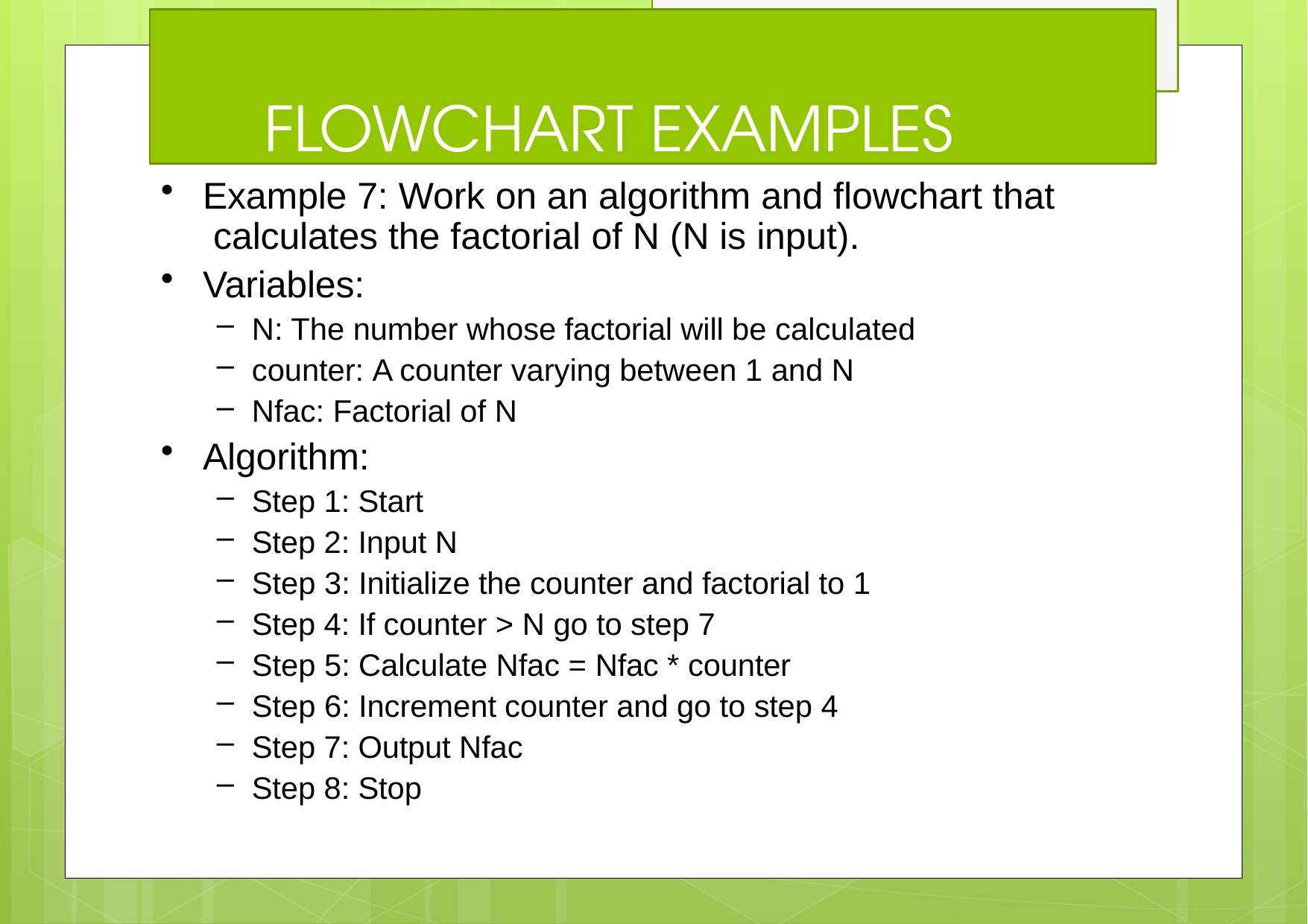

# FLOWCHART EXAMPLES
Example 7: Work on an algorithm and flowchart that  calculates the factorial of N (N is input).
Variables:
N: The number whose factorial will be calculated
counter: A counter varying between 1 and N
Nfac: Factorial of N
Algorithm:
Step 1: Start
Step 2: Input N
Step 3: Initialize the counter and factorial to 1
Step 4: If counter > N go to step 7
Step 5: Calculate Nfac = Nfac * counter
Step 6: Increment counter and go to step 4
Step 7: Output Nfac
Step 8: Stop